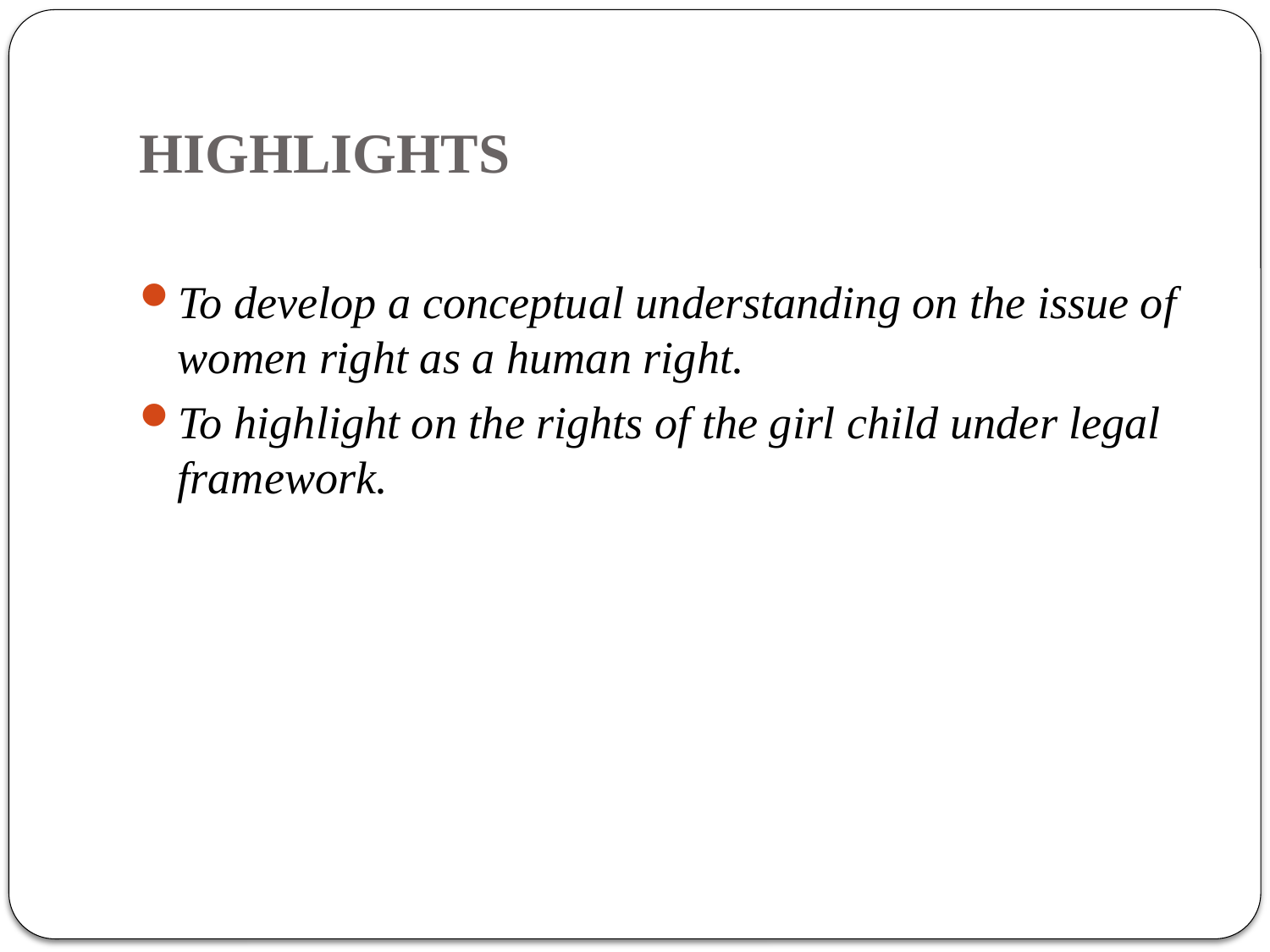

# HIGHLIGHTS

To develop a conceptual understanding on the issue of women right as a human right.
To highlight on the rights of the girl child under legal framework.